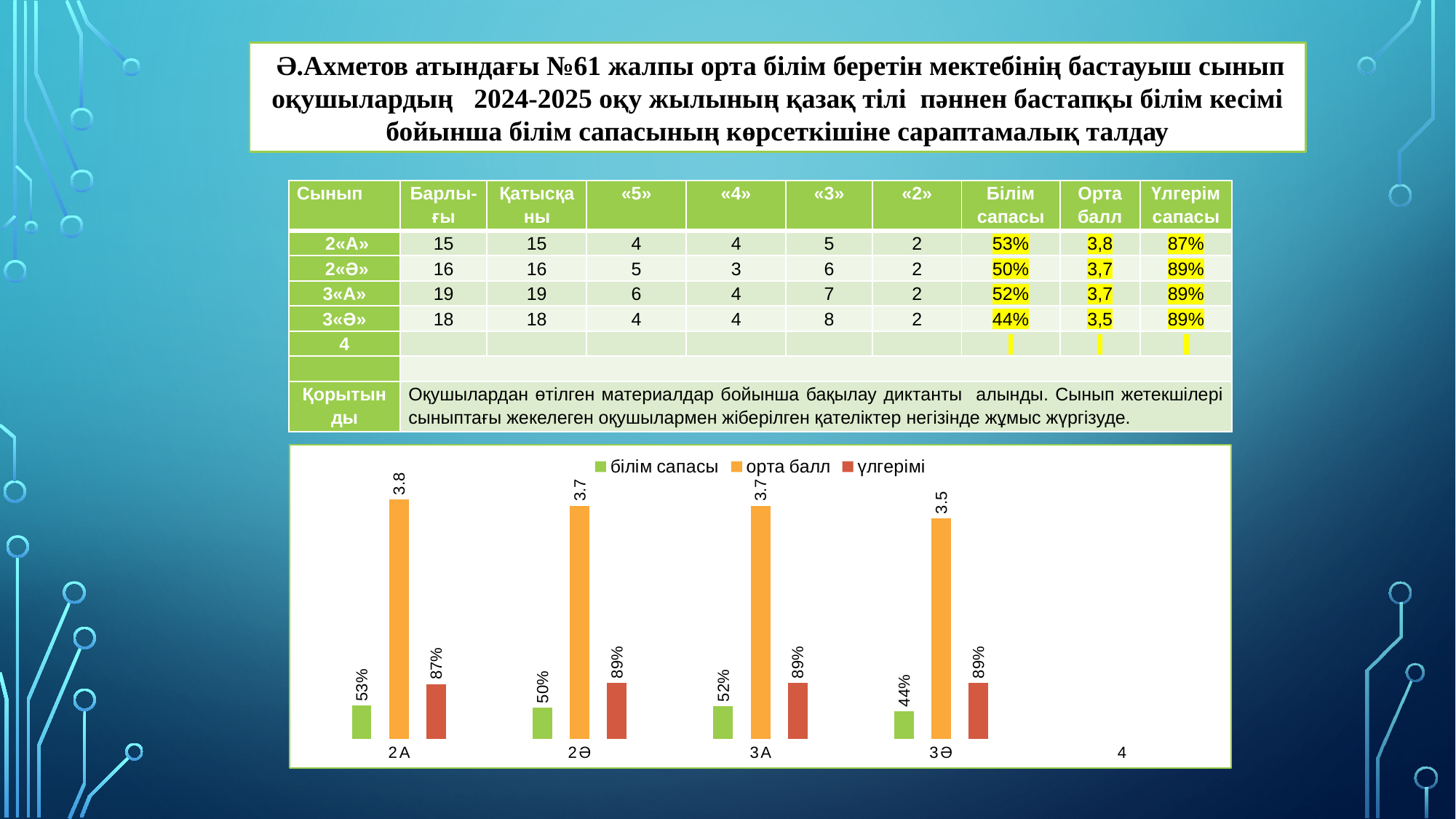

Ә.Ахметов атындағы №61 жалпы орта білім беретін мектебінің бастауыш сынып оқушылардың   2024-2025 оқу жылының қазақ тілі  пәннен бастапқы білім кесімі бойынша білім сапасының көрсеткішіне сараптамалық талдау
| Сынып | Барлы-ғы | Қатысқаны | «5» | «4» | «3» | «2» | Білім сапасы | Орта балл | Үлгерім сапасы |
| --- | --- | --- | --- | --- | --- | --- | --- | --- | --- |
| 2«А» | 15 | 15 | 4 | 4 | 5 | 2 | 53% | 3,8 | 87% |
| 2«Ә» | 16 | 16 | 5 | 3 | 6 | 2 | 50% | 3,7 | 89% |
| 3«А» | 19 | 19 | 6 | 4 | 7 | 2 | 52% | 3,7 | 89% |
| 3«Ә» | 18 | 18 | 4 | 4 | 8 | 2 | 44% | 3,5 | 89% |
| 4 |  |  |  |  |  |  |  |  |  |
|  |  |  |  |  |  |  |  |  |  |
| Қорытынды | Оқушылардан өтілген материалдар бойынша бақылау диктанты алынды. Сынып жетекшілері сыныптағы жекелеген оқушылармен жіберілген қателіктер негізінде жұмыс жүргізуде. |  |  |  |  |  |  |  |  |

### Chart

| Category | білім сапасы | орта балл | үлгерімі |
|---|---|---|---|
| 2А | 0.53 | 3.8 | 0.87 |
| 2Ә | 0.5 | 3.7 | 0.89 |
| 3А | 0.52 | 3.7 | 0.89 |
| 3Ә | 0.44 | 3.5 | 0.89 |
| 4 | None | None | None |